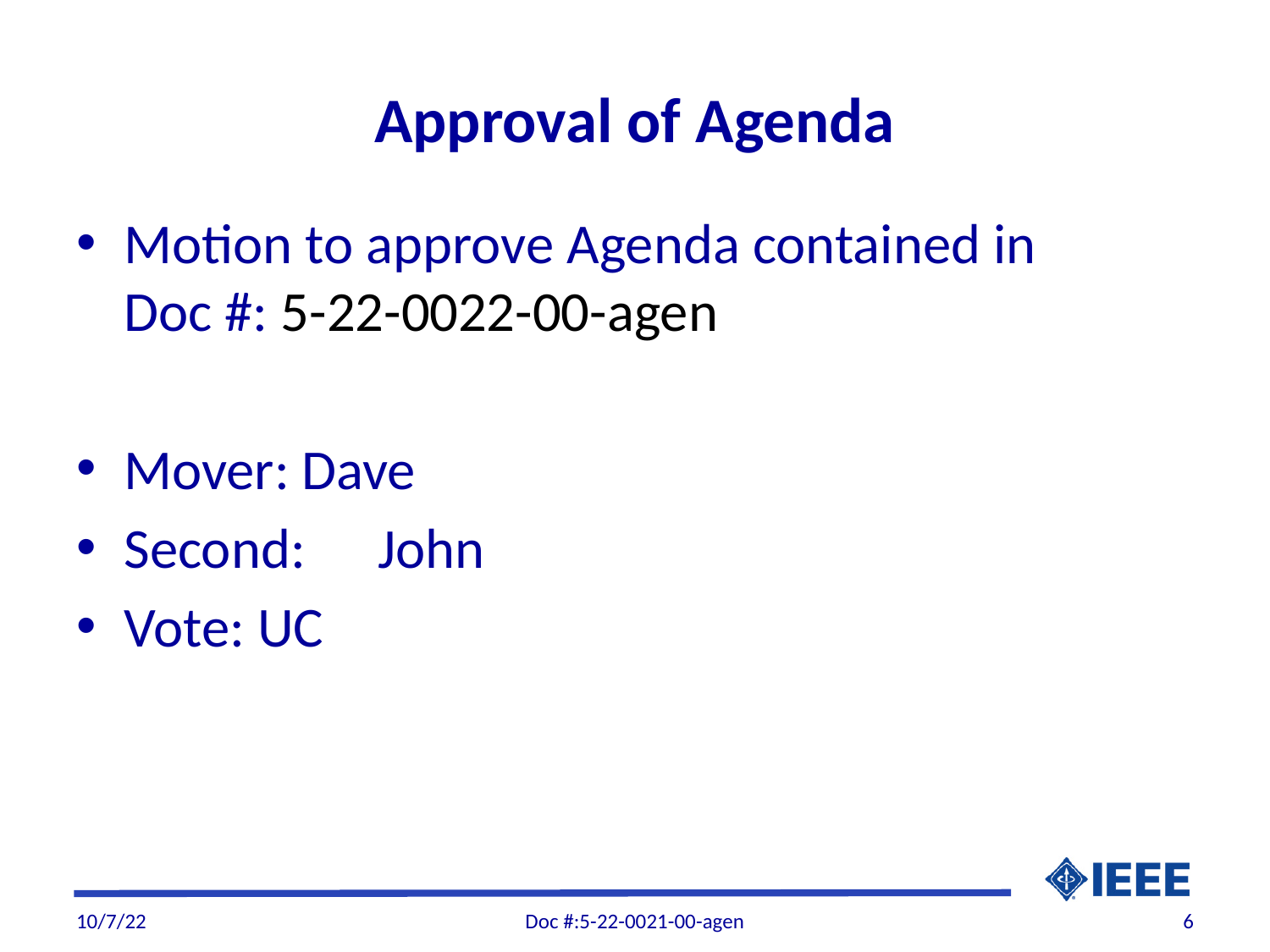

# Approval of Agenda
Motion to approve Agenda contained in Doc #: 5-22-0022-00-agen

Mover: Dave
Second: 	John
Vote: UC

10/7/22
Doc #:5-22-0021-00-agen
6